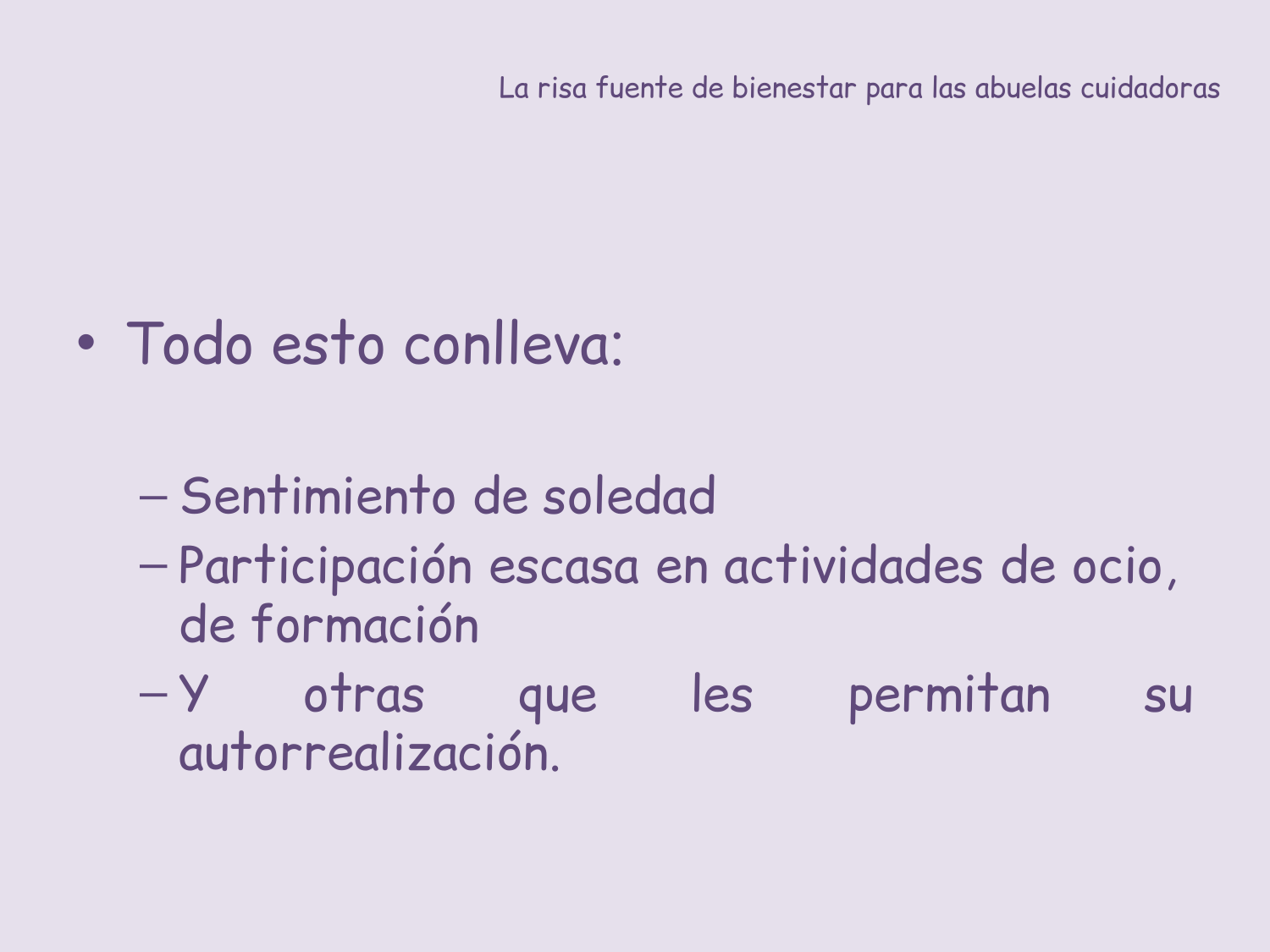

# La risa fuente de bienestar para las abuelas cuidadoras

Todo esto conlleva:

Sentimiento de soledad
Participación escasa en actividades de ocio,  de formación
Y otras que les permitan su autorrealización.